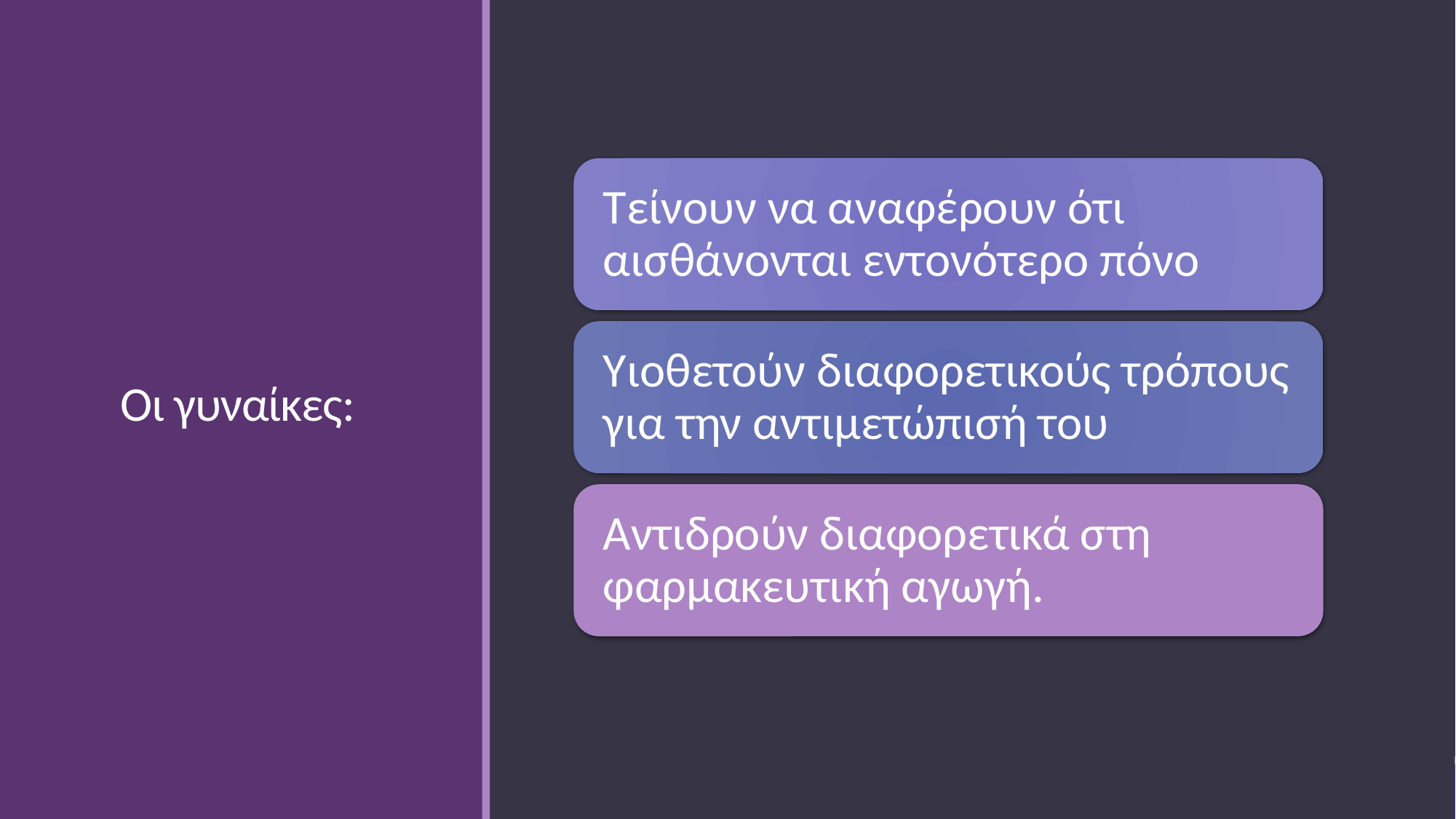

# Οι γυναίκες:
Τείνουν να αναφέρουν ότι αισθάνονται εντονότερο πόνο
Υιοθετούν διαφορετικούς τρόπους για την αντιμετώπισή του
Αντιδρούν διαφορετικά στη φαρμακευτική αγωγή.